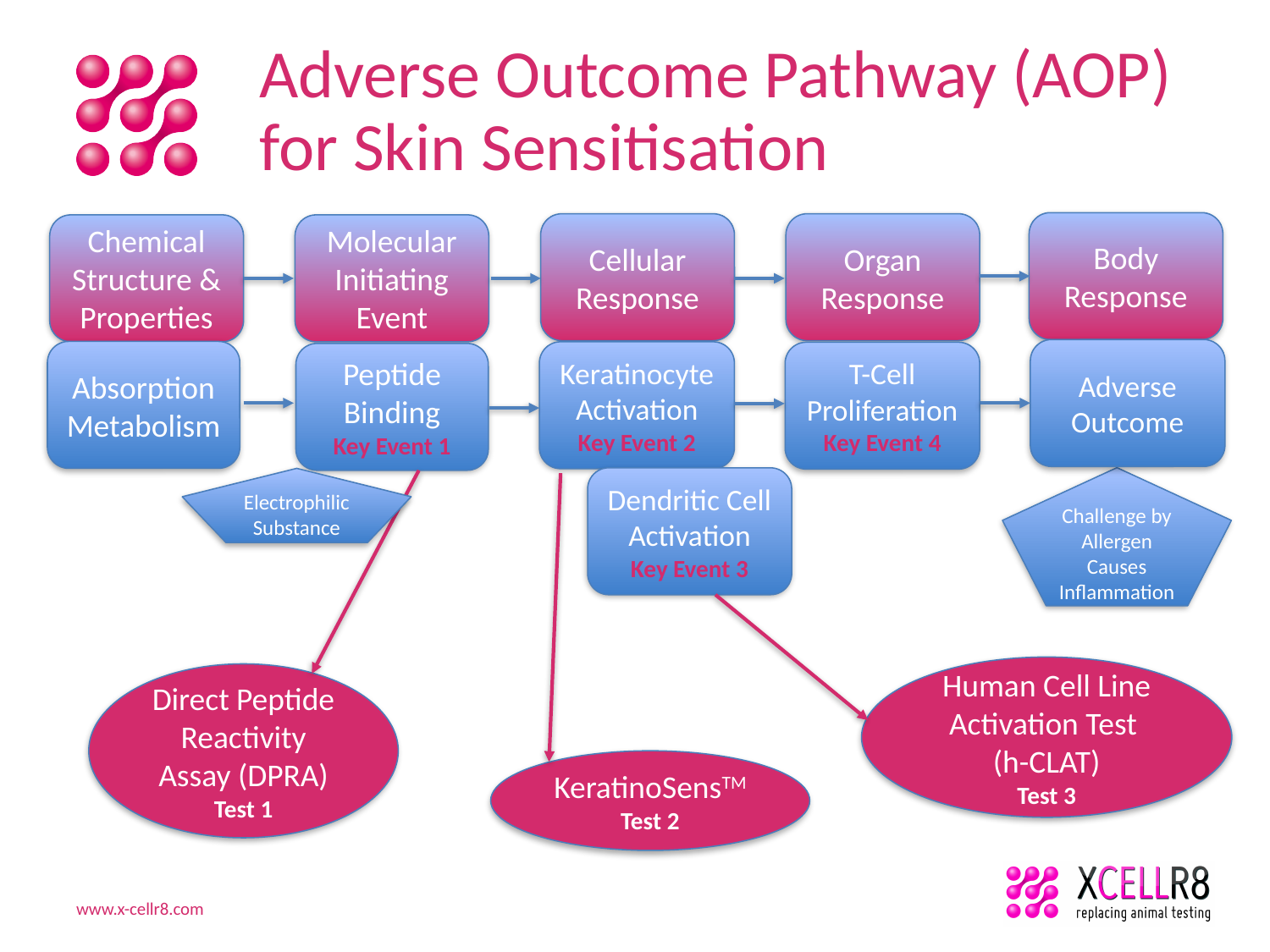

# Adverse Outcome Pathway (AOP) for Skin Sensitisation
Body Response
Cellular Response
Organ Response
Chemical Structure & Properties
Molecular Initiating Event

Adverse Outcome
Absorption Metabolism
Keratinocyte Activation
Key Event 2
T-Cell Proliferation
Key Event 4
Peptide Binding
Key Event 1
Challenge by Allergen Causes Inflammation
Dendritic Cell Activation
Key Event 3
Electrophilic Substance
Human Cell Line Activation Test
(h-CLAT)
Test 3
Direct Peptide Reactivity Assay (DPRA)
Test 1
KeratinoSensTM
Test 2
www.x-cellr8.com